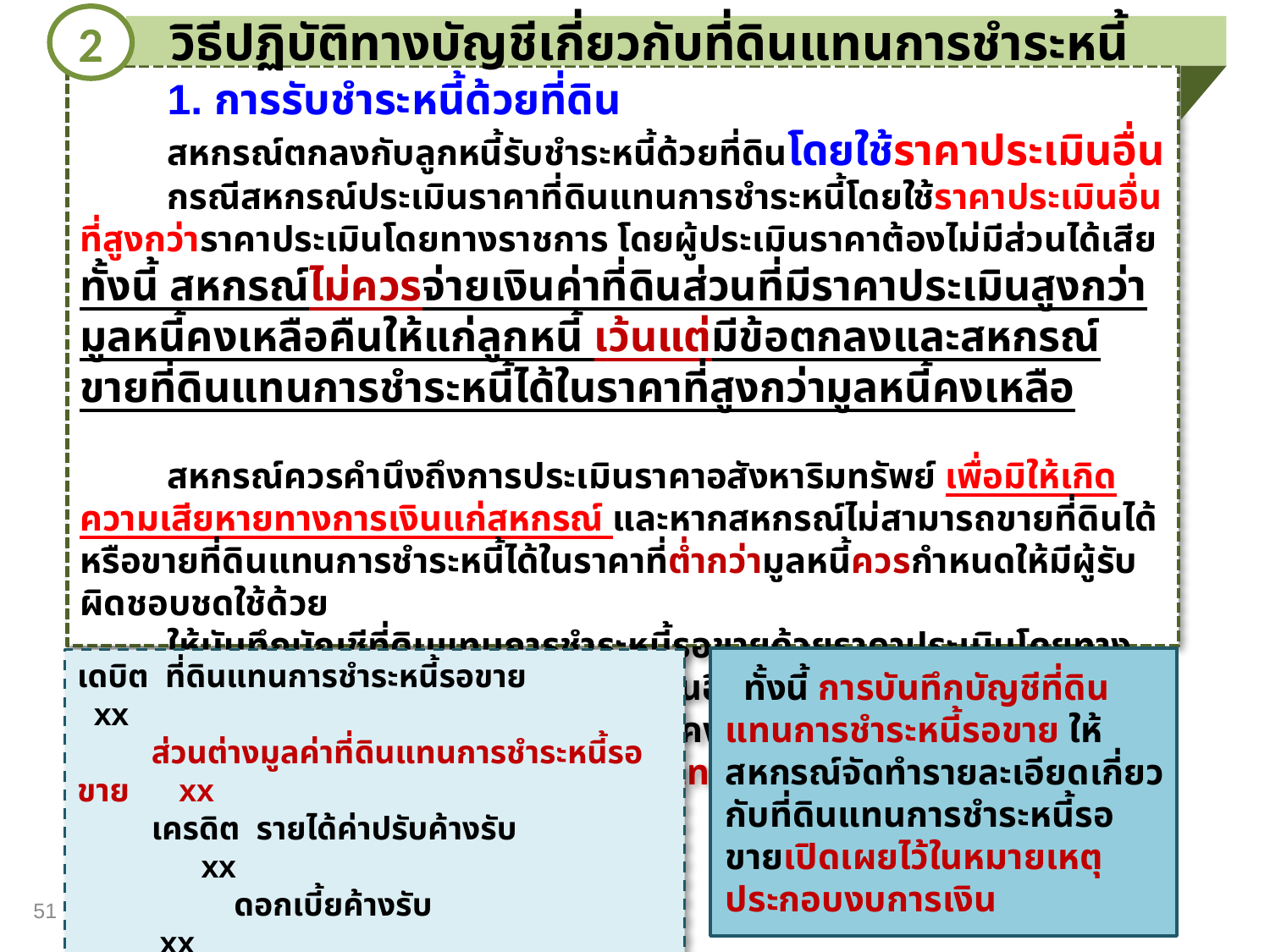

2
วิธีปฏิบัติทางบัญชีเกี่ยวกับที่ดินแทนการชำระหนี้

1. การรับชำระหนี้ด้วยที่ดิน
สหกรณ์ตกลงกับลูกหนี้รับชำระหนี้ด้วยที่ดินโดยใช้ราคาประเมินอื่น
กรณีสหกรณ์ประเมินราคาที่ดินแทนการชำระหนี้โดยใช้ราคาประเมินอื่นที่สูงกว่าราคาประเมินโดยทางราชการ โดยผู้ประเมินราคาต้องไม่มีส่วนได้เสีย ทั้งนี้ สหกรณ์ไม่ควรจ่ายเงินค่าที่ดินส่วนที่มีราคาประเมินสูงกว่ามูลหนี้คงเหลือคืนให้แก่ลูกหนี้ เว้นแต่มีข้อตกลงและสหกรณ์ขายที่ดินแทนการชำระหนี้ได้ในราคาที่สูงกว่ามูลหนี้คงเหลือ
สหกรณ์ควรคำนึงถึงการประเมินราคาอสังหาริมทรัพย์ เพื่อมิให้เกิดความเสียหายทางการเงินแก่สหกรณ์ และหากสหกรณ์ไม่สามารถขายที่ดินได้ หรือขายที่ดินแทนการชำระหนี้ได้ในราคาที่ต่ำกว่ามูลหนี้ควรกำหนดให้มีผู้รับผิดชอบชดใช้ด้วย
ให้บันทึกบัญชีที่ดินแทนการชำระหนี้รอขายด้วยราคาประเมินโดยทางราชการส่วนต่างระหว่าง           ราคาประเมินอื่นที่สูงกว่าราคาประเมินโดยทางราชการ ให้สหกรณ์รับรู้ได้ไม่เกินกว่ามูลหนี้คงเหลือของลูกหนี้                  โดยบันทึกไว้ในบัญชี “ส่วนต่างมูลค่าที่ดินแทนการชำระหนี้รอขาย” ดังนี้

  ทั้งนี้ การบันทึกบัญชีที่ดินแทนการชำระหนี้รอขาย ให้สหกรณ์จัดทำรายละเอียดเกี่ยวกับที่ดินแทนการชำระหนี้รอขายเปิดเผยไว้ในหมายเหตุประกอบงบการเงิน
เดบิต  ที่ดินแทนการชำระหนี้รอขาย	             xx
         ส่วนต่างมูลค่าที่ดินแทนการชำระหนี้รอขาย      xx
         เครดิต  รายได้ค่าปรับค้างรับ                                  xx
                   ดอกเบี้ยค้างรับ                                        xx
                   รายได้ค่าปรับ                                          xx
                   ดอกเบี้ยรับ                                             xx
                   ลูกหนี้ (ระบุประเภทลูกหนี้)                          xx
51